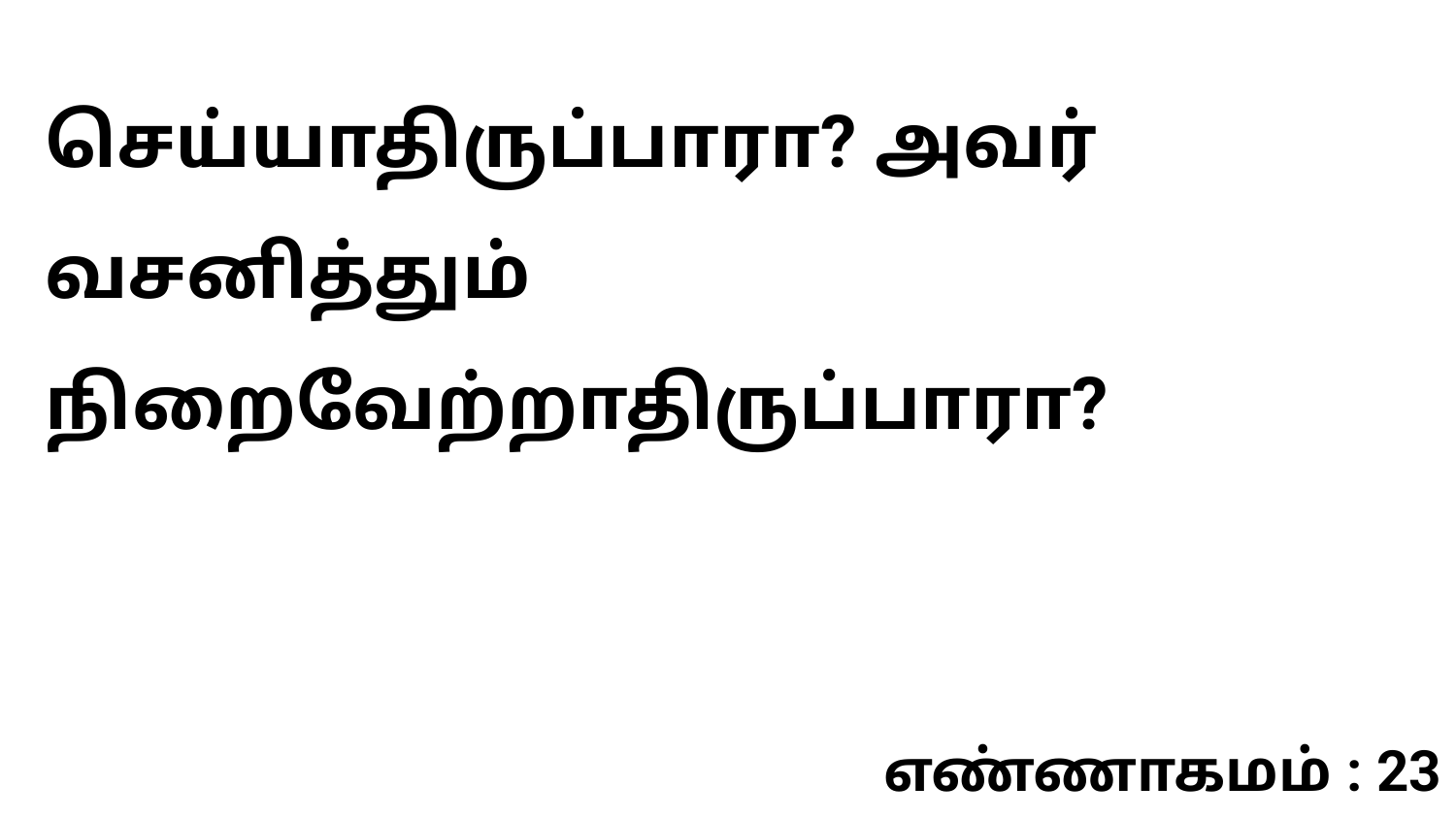

செய்யாதிருப்பாரா? அவர் வசனித்தும் நிறைவேற்றாதிருப்பாரா?
எண்ணாகமம் : 23